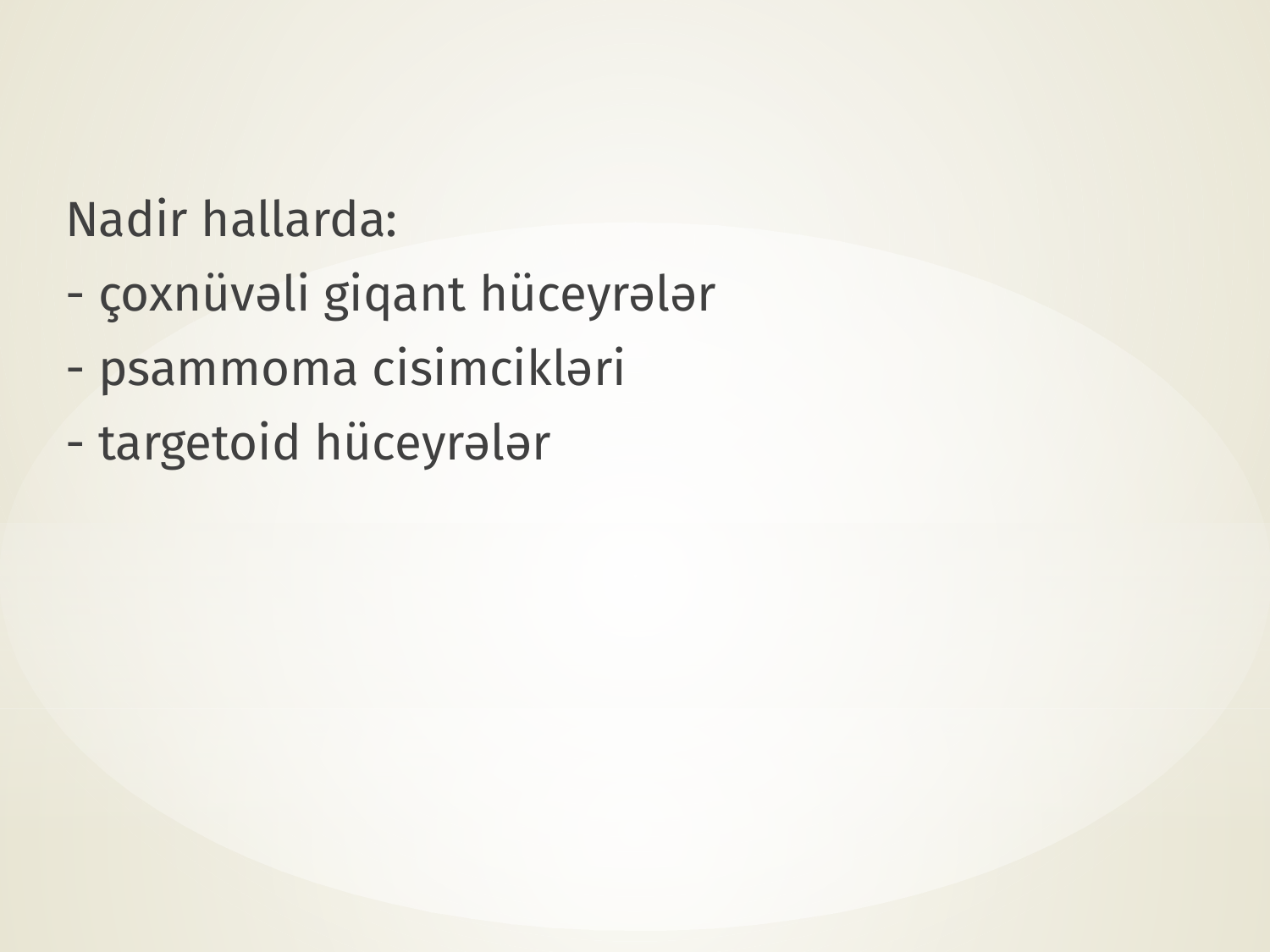

Nadir hallarda:
    - çoxnüvəli giqant hüceyrələr
    - psammoma cisimcikləri
    - targetoid hüceyrələr